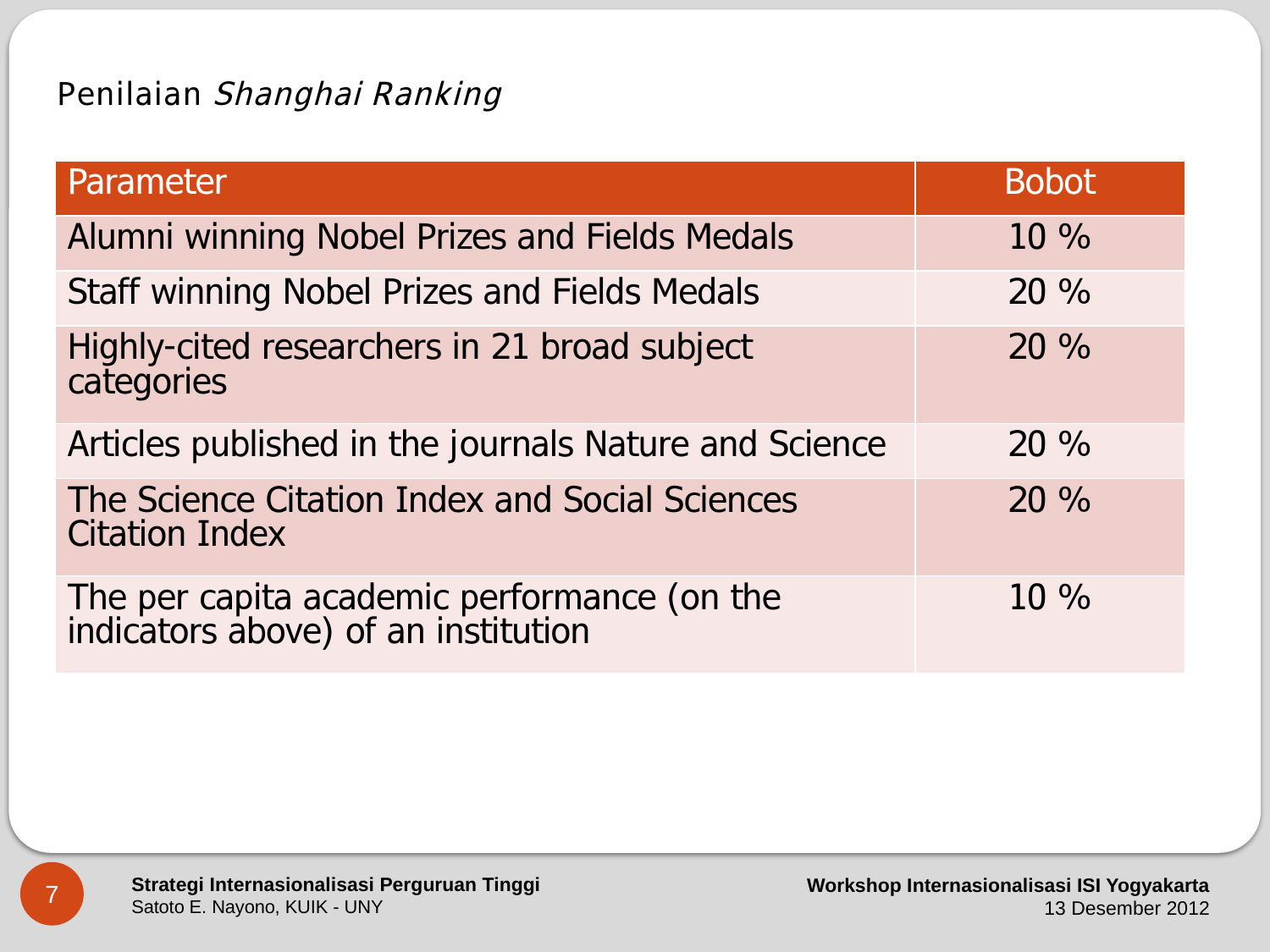

Penilaian Shanghai Ranking
| Parameter | Bobot |
| --- | --- |
| Alumni winning Nobel Prizes and Fields Medals | 10 % |
| Staff winning Nobel Prizes and Fields Medals | 20 % |
| Highly-cited researchers in 21 broad subject categories | 20 % |
| Articles published in the journals Nature and Science | 20 % |
| The Science Citation Index and Social Sciences Citation Index | 20 % |
| The per capita academic performance (on the indicators above) of an institution | 10 % |
7